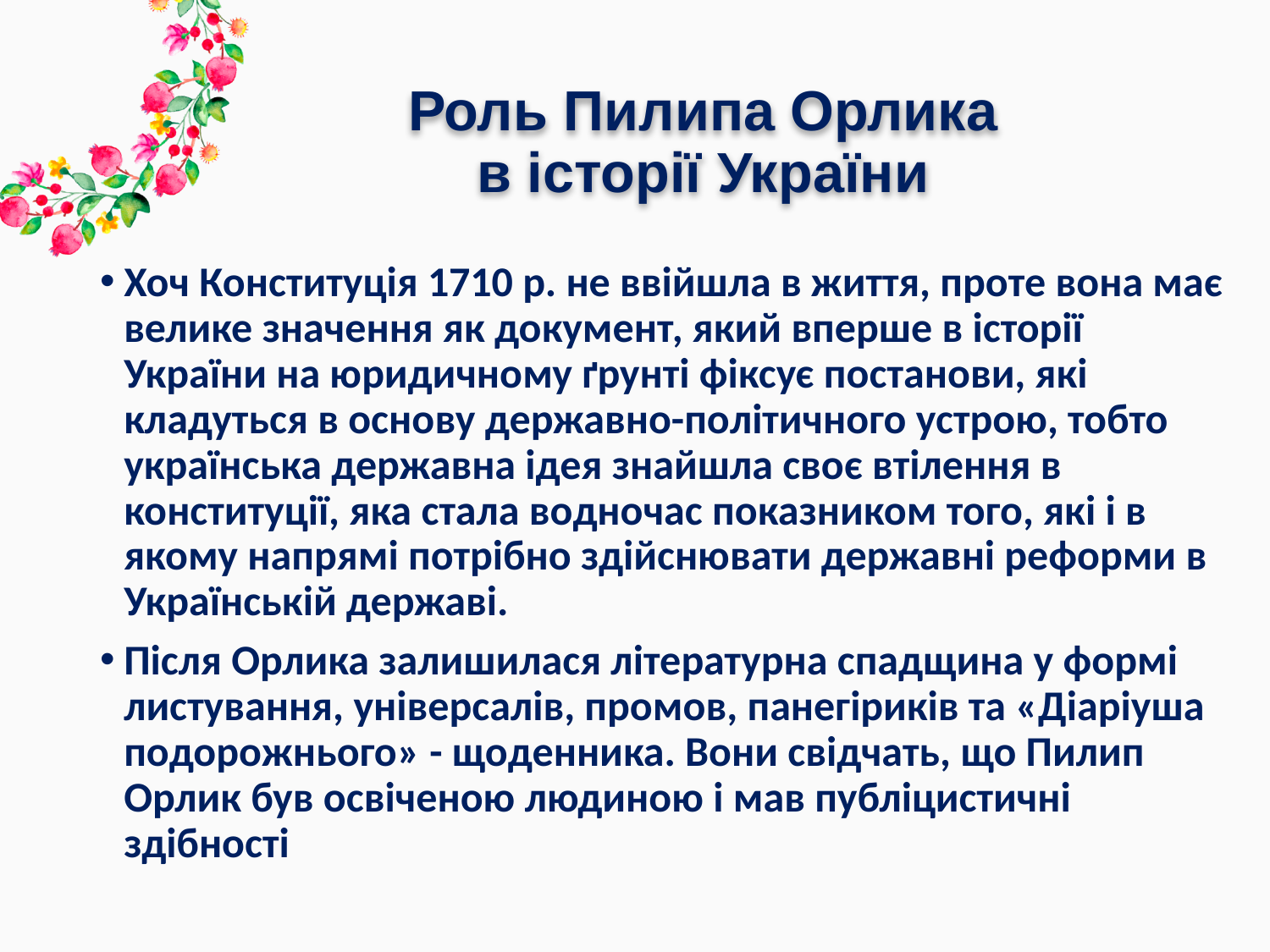

# Роль Пилипа Орлика в історії України
Хоч Конституція 1710 р. не ввійшла в життя, проте вона має велике значення як документ, який вперше в історії України на юридичному ґрунті фіксує постанови, які кладуться в основу державно-політичного устрою, тобто українська державна ідея знайшла своє втілення в конституції, яка стала водночас показником того, які і в якому напрямі потрібно здійснювати державні реформи в Українській державі.
Після Орлика залишилася літературна спадщина у формі листування, універсалів, промов, панегіриків та «Діаріуша подорожнього» - щоденника. Вони свідчать, що Пилип Орлик був освіченою людиною і мав публіцистичні здібності